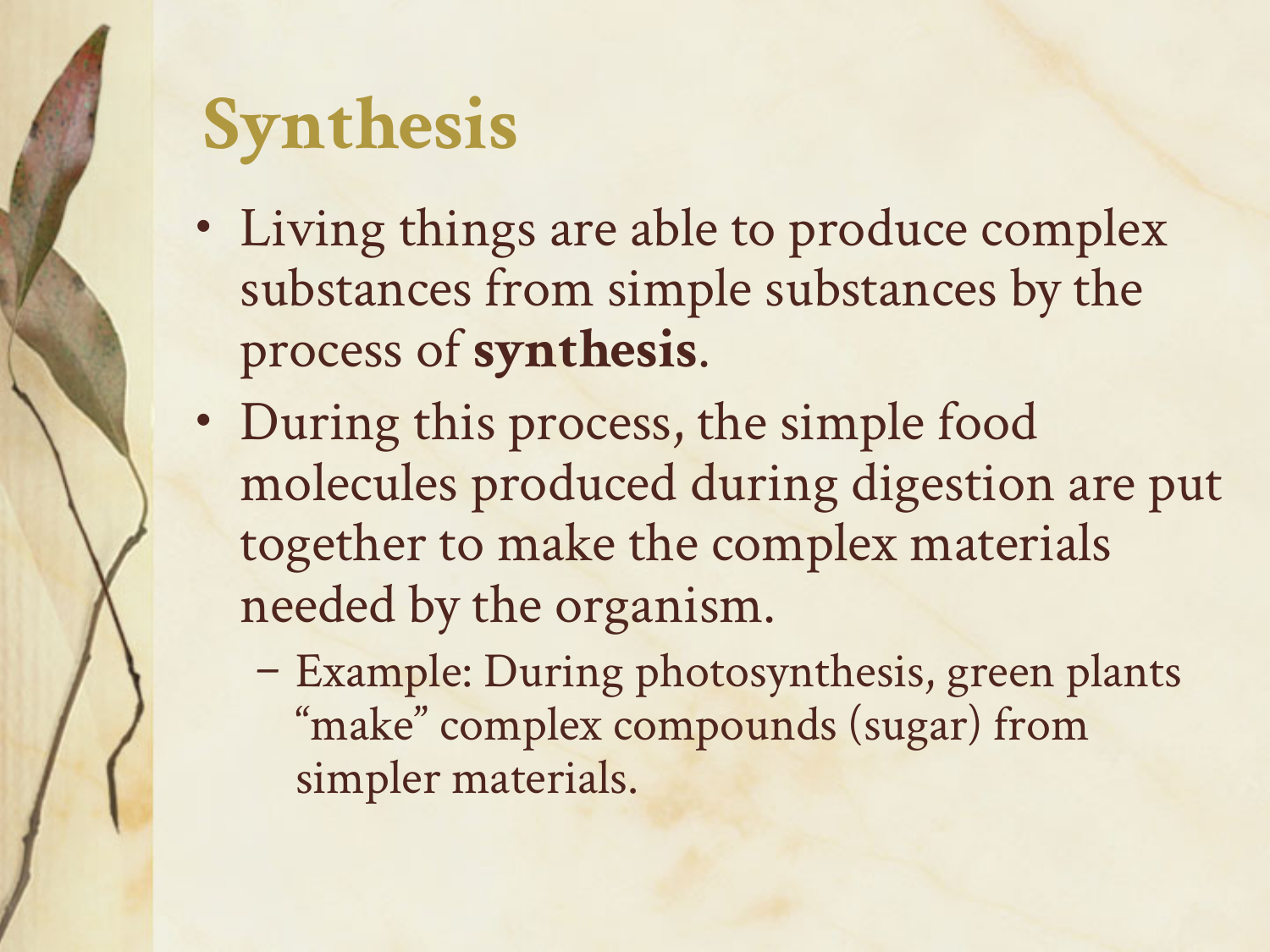

# Synthesis
Living things are able to produce complex substances from simple substances by the process of synthesis.
During this process, the simple food molecules produced during digestion are put together to make the complex materials needed by the organism.
Example: During photosynthesis, green plants “make” complex compounds (sugar) from simpler materials.